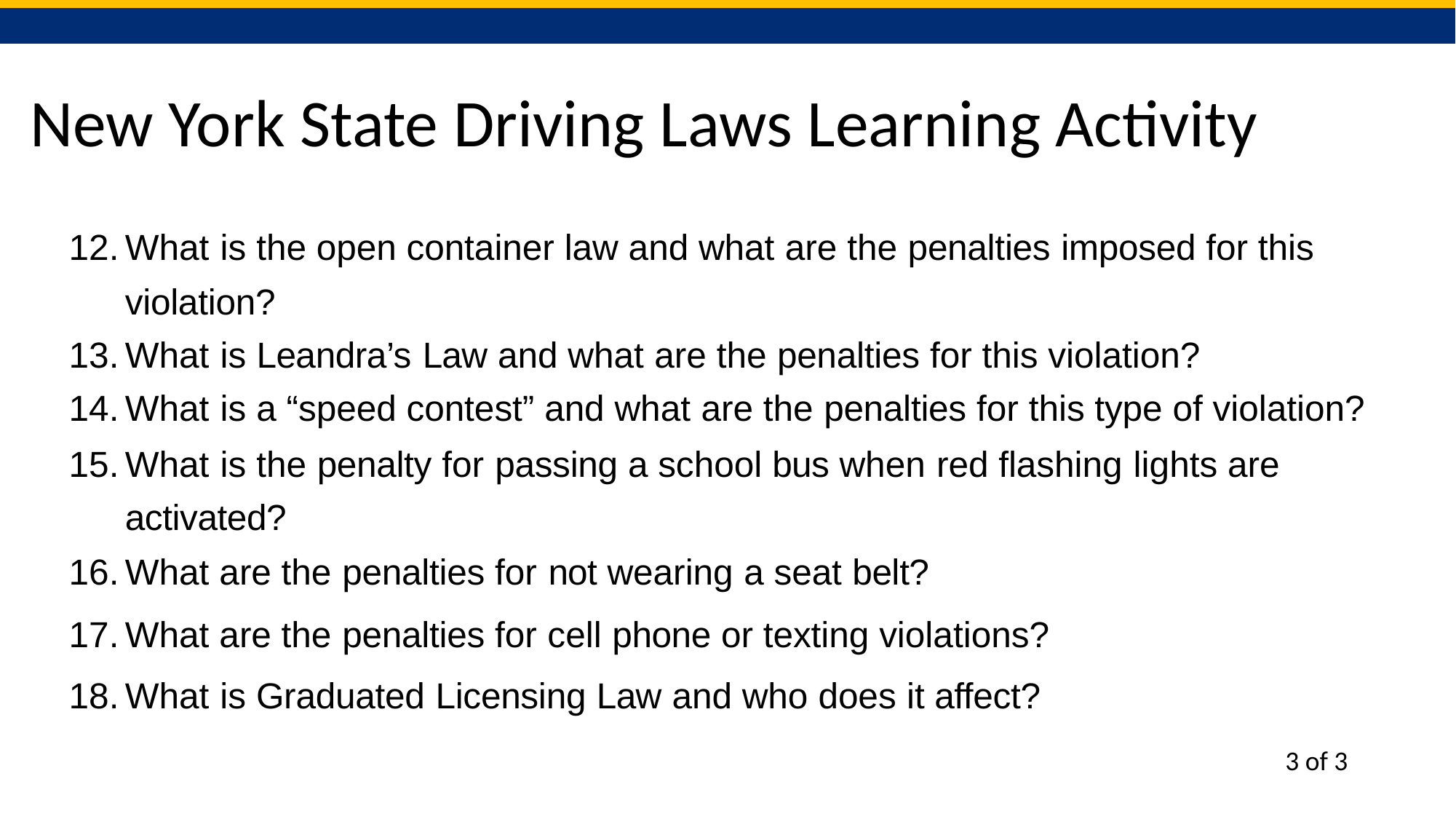

# New York State Driving Laws Learning Activity
What is the open container law and what are the penalties imposed for this violation?
What is Leandra’s Law and what are the penalties for this violation?
What is a “speed contest” and what are the penalties for this type of violation?
What is the penalty for passing a school bus when red flashing lights are activated?
What are the penalties for not wearing a seat belt?
What are the penalties for cell phone or texting violations?
What is Graduated Licensing Law and who does it affect?

3 of 3